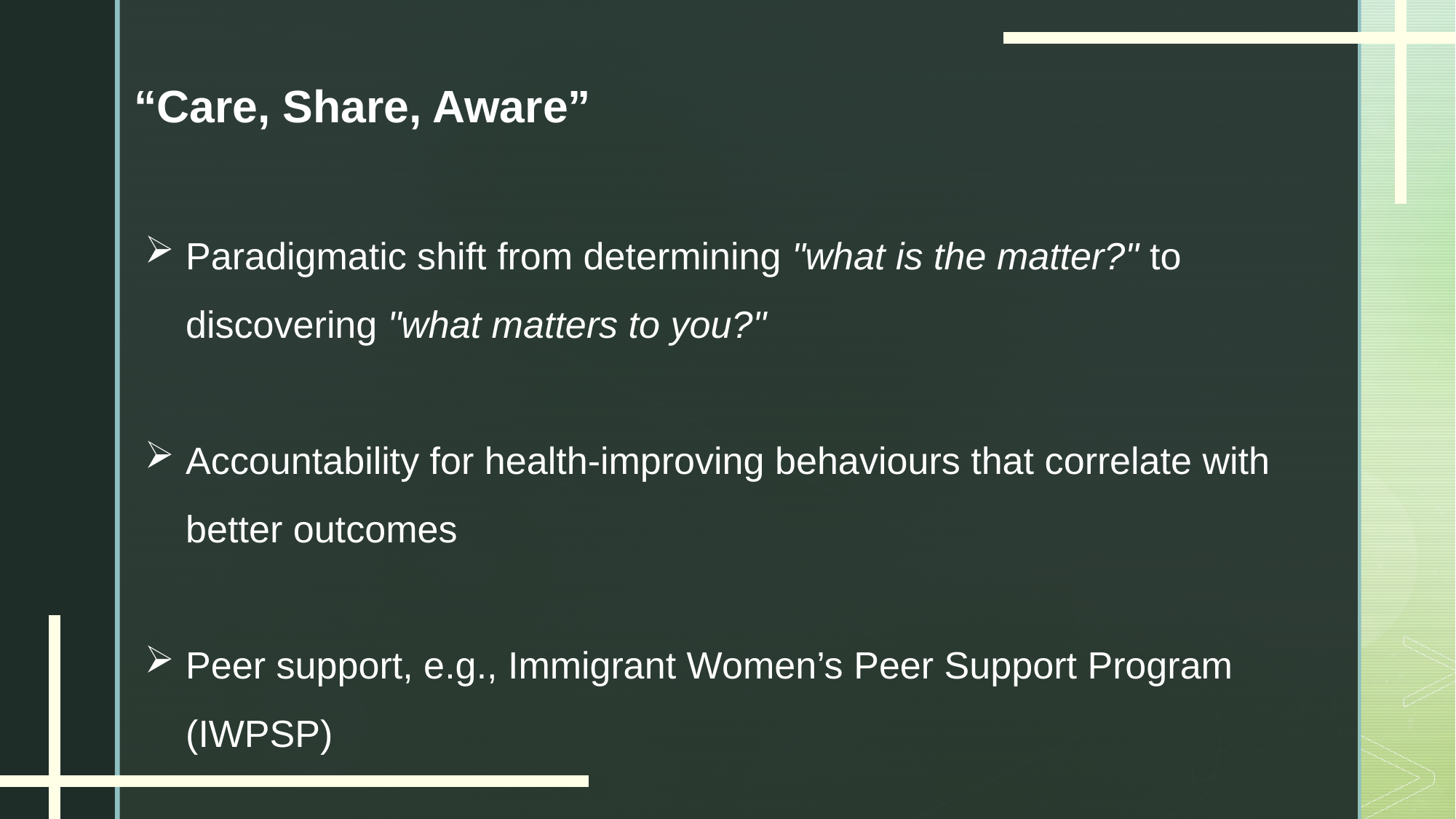

“Care, Share, Aware”
Paradigmatic shift from determining "what is the matter?" to discovering "what matters to you?"

Accountability for health-improving behaviours that correlate with better outcomes

Peer support, e.g., Immigrant Women’s Peer Support Program (IWPSP)